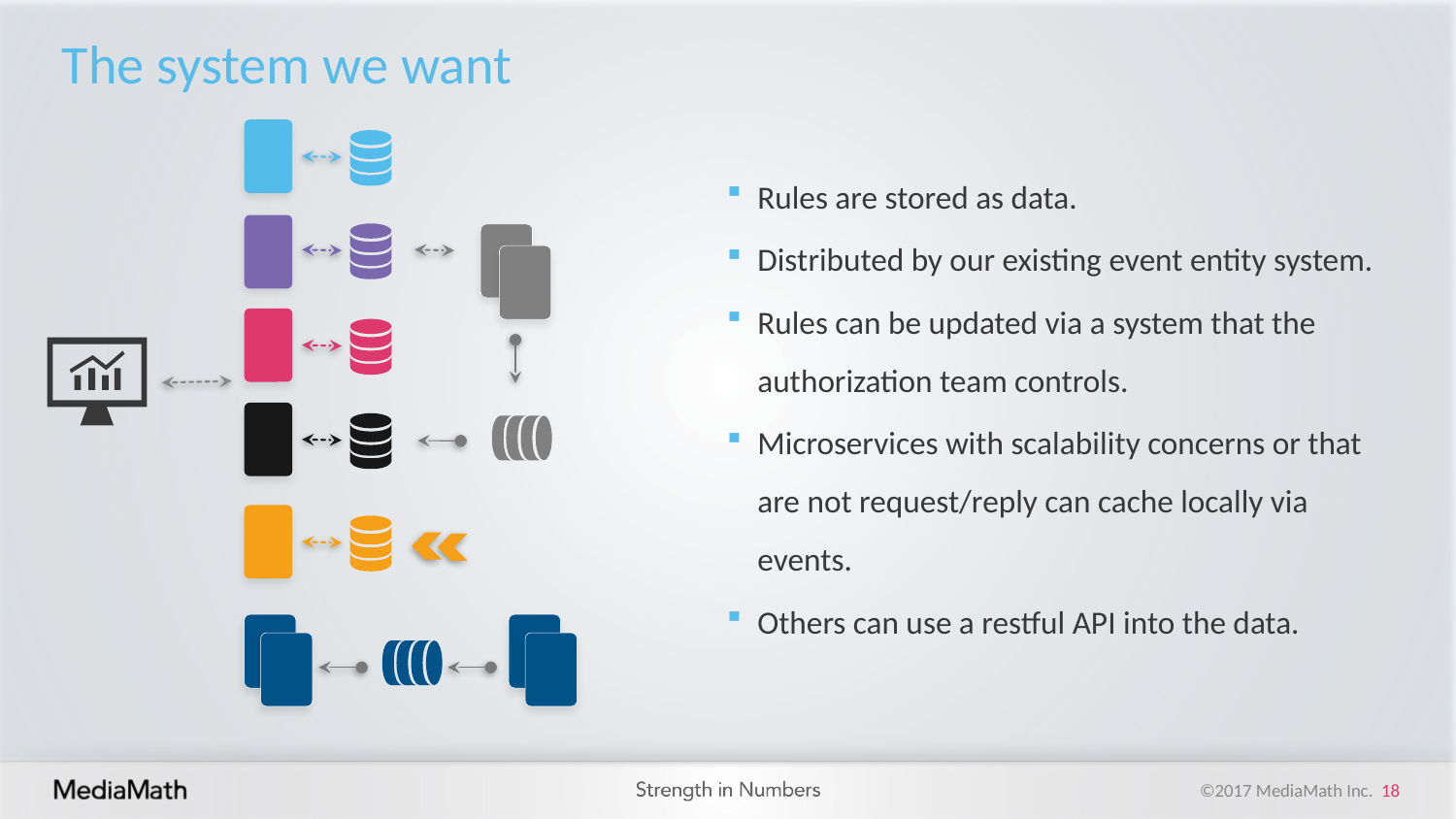

Kasey
# The system we want

Rules are stored as data.
Distributed by our existing event entity system.
Rules can be updated via a system that the authorization team controls.
Microservices with scalability concerns or that are not request/reply can cache locally via events.
Others can use a restful API into the data.